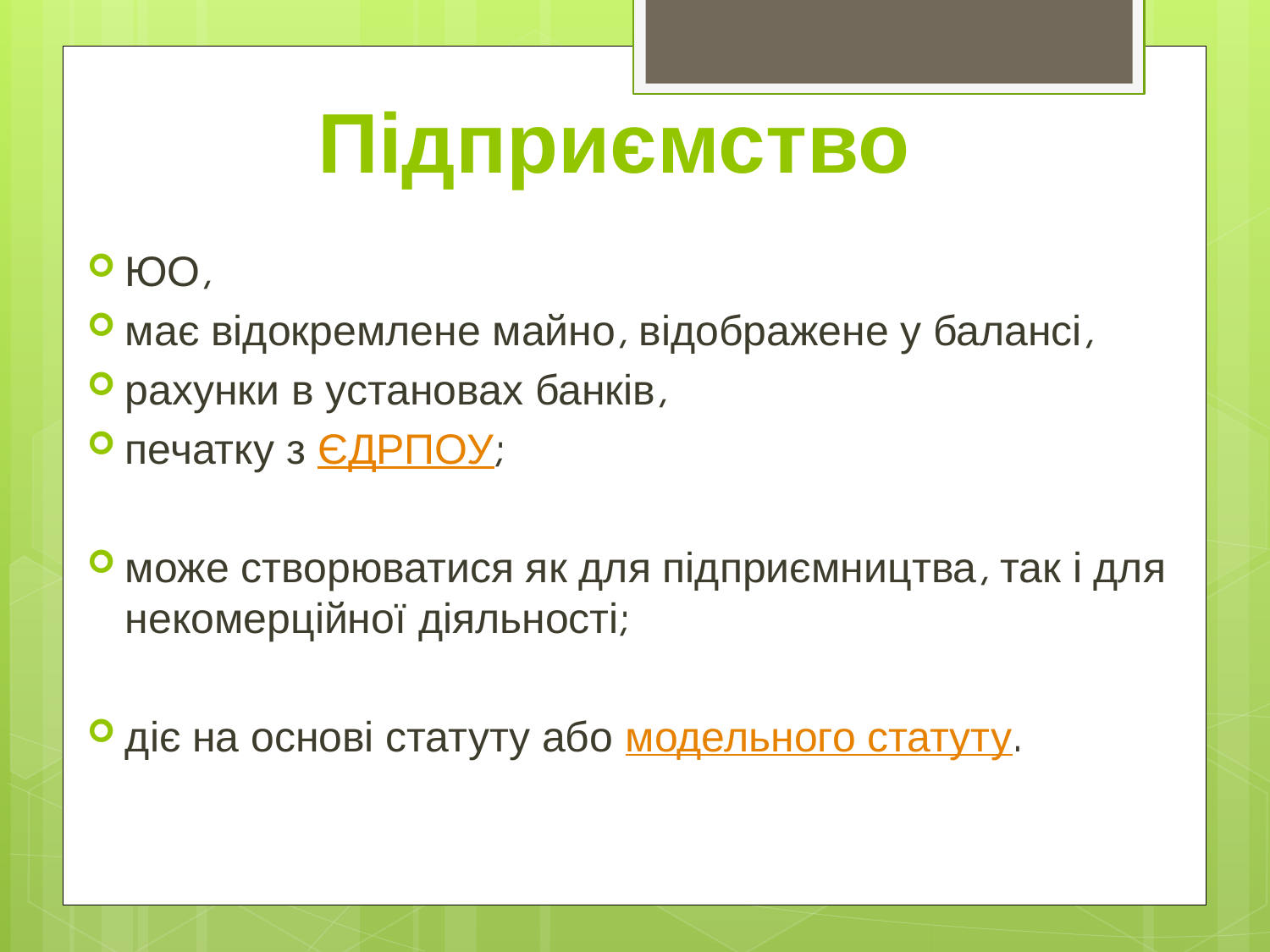

# Підприємство
ЮО,
має відокремлене майно, відображене у балансі,
рахунки в установах банків,
печатку з ЄДРПОУ;

може створюватися як для підприємництва, так і для некомерційної діяльності;

діє на основі статуту або модельного статуту.